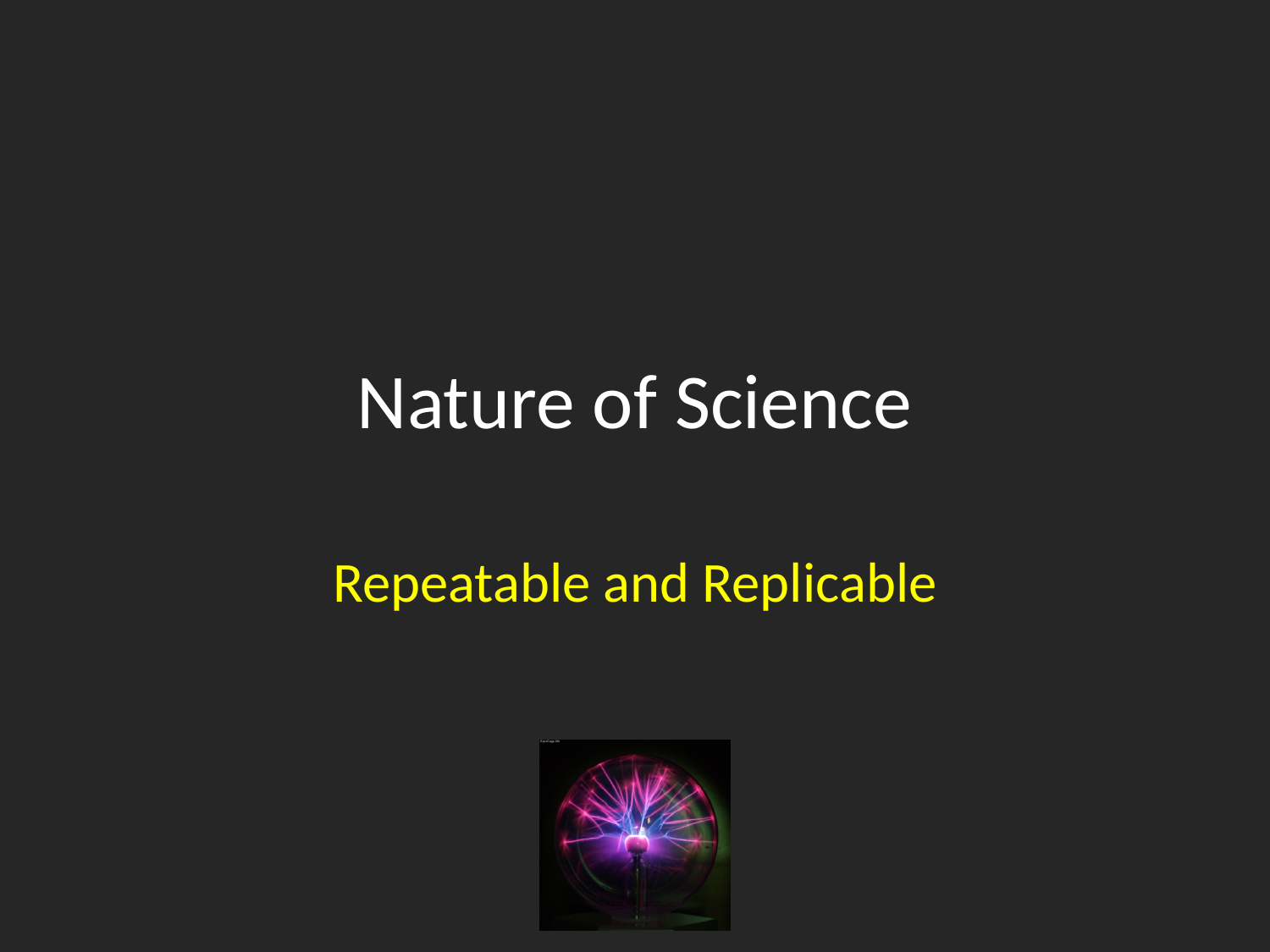

# Nature of Science
Repeatable and Replicable